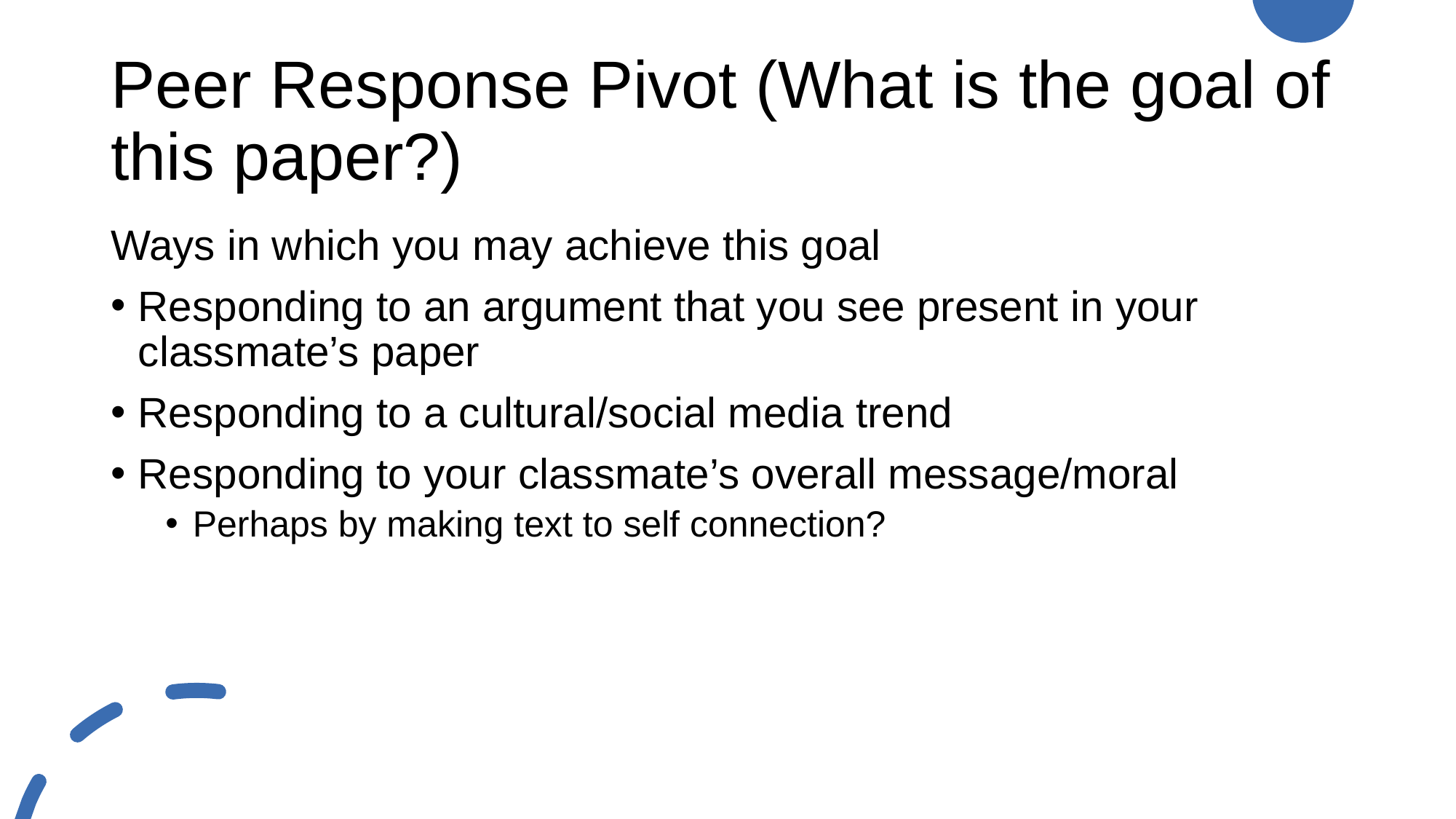

# Peer Response Pivot (What is the goal of this paper?)
Ways in which you may achieve this goal
Responding to an argument that you see present in your classmate’s paper
Responding to a cultural/social media trend
Responding to your classmate’s overall message/moral
Perhaps by making text to self connection?